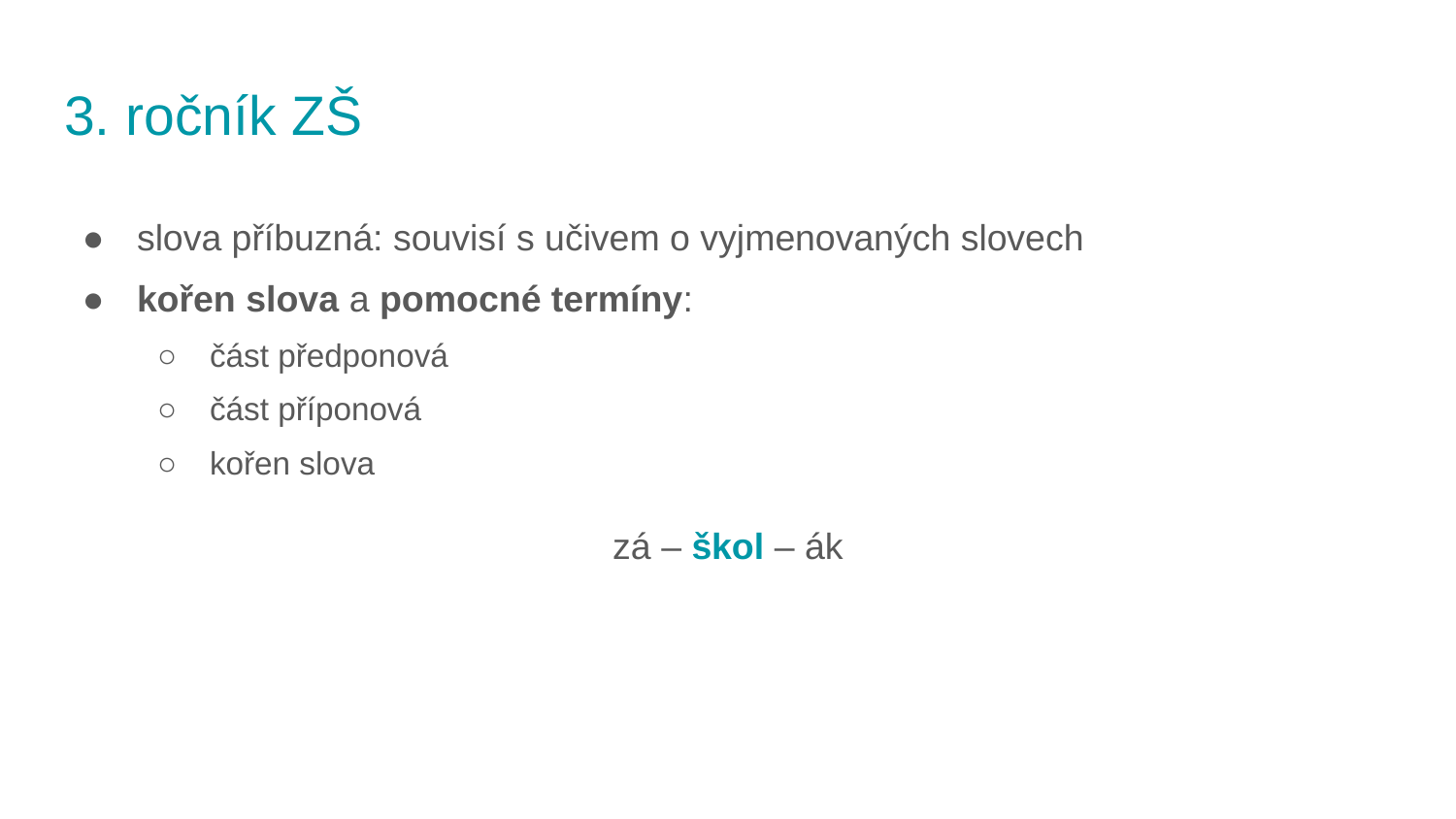

# 3. ročník ZŠ
slova příbuzná: souvisí s učivem o vyjmenovaných slovech
kořen slova a pomocné termíny:
část předponová
část příponová
kořen slova
zá – škol – ák